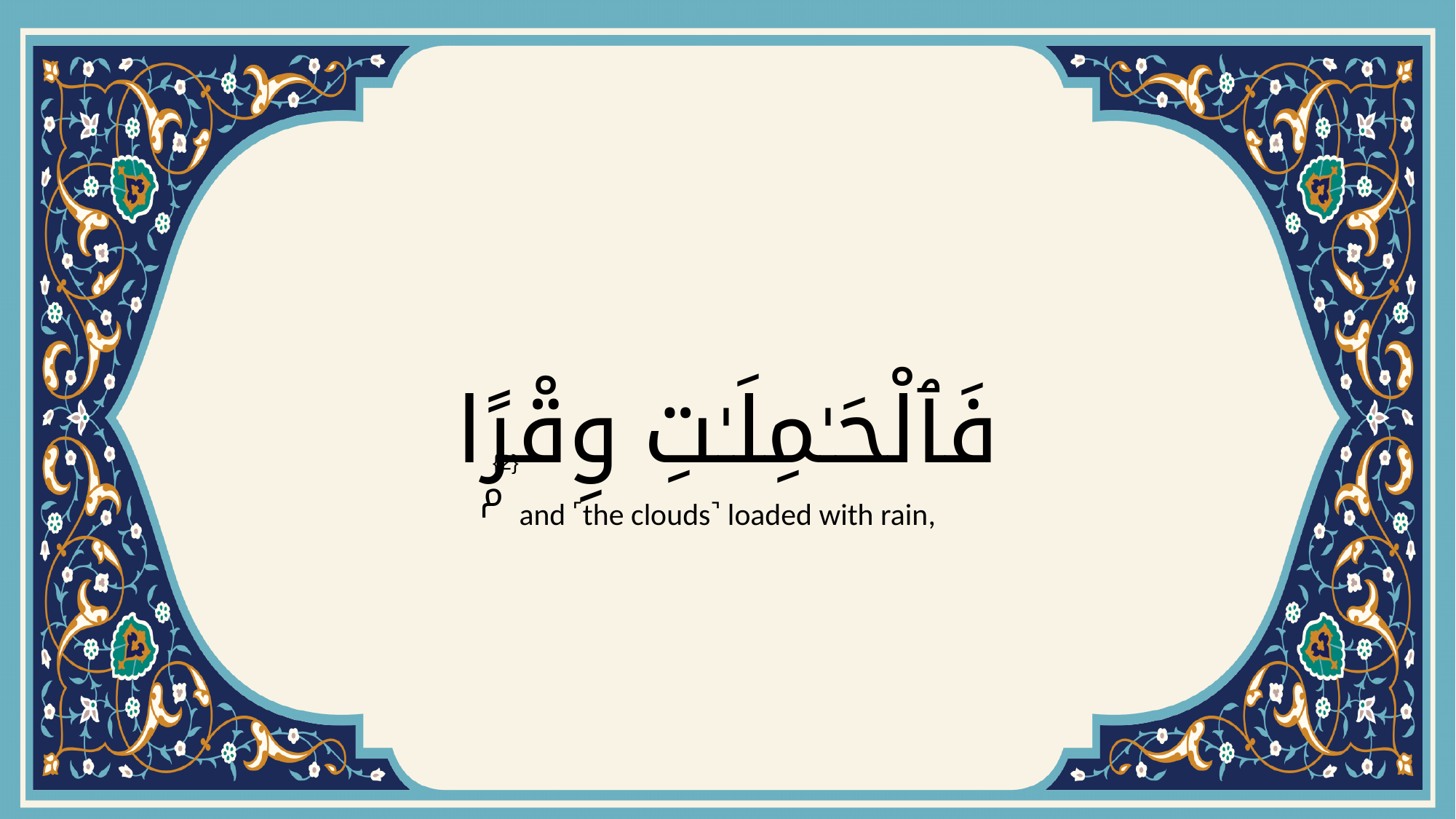

# فَٱلْحَـٰمِلَـٰتِ وِقْرًۭا
{2}
and ˹the clouds˺ loaded with rain,